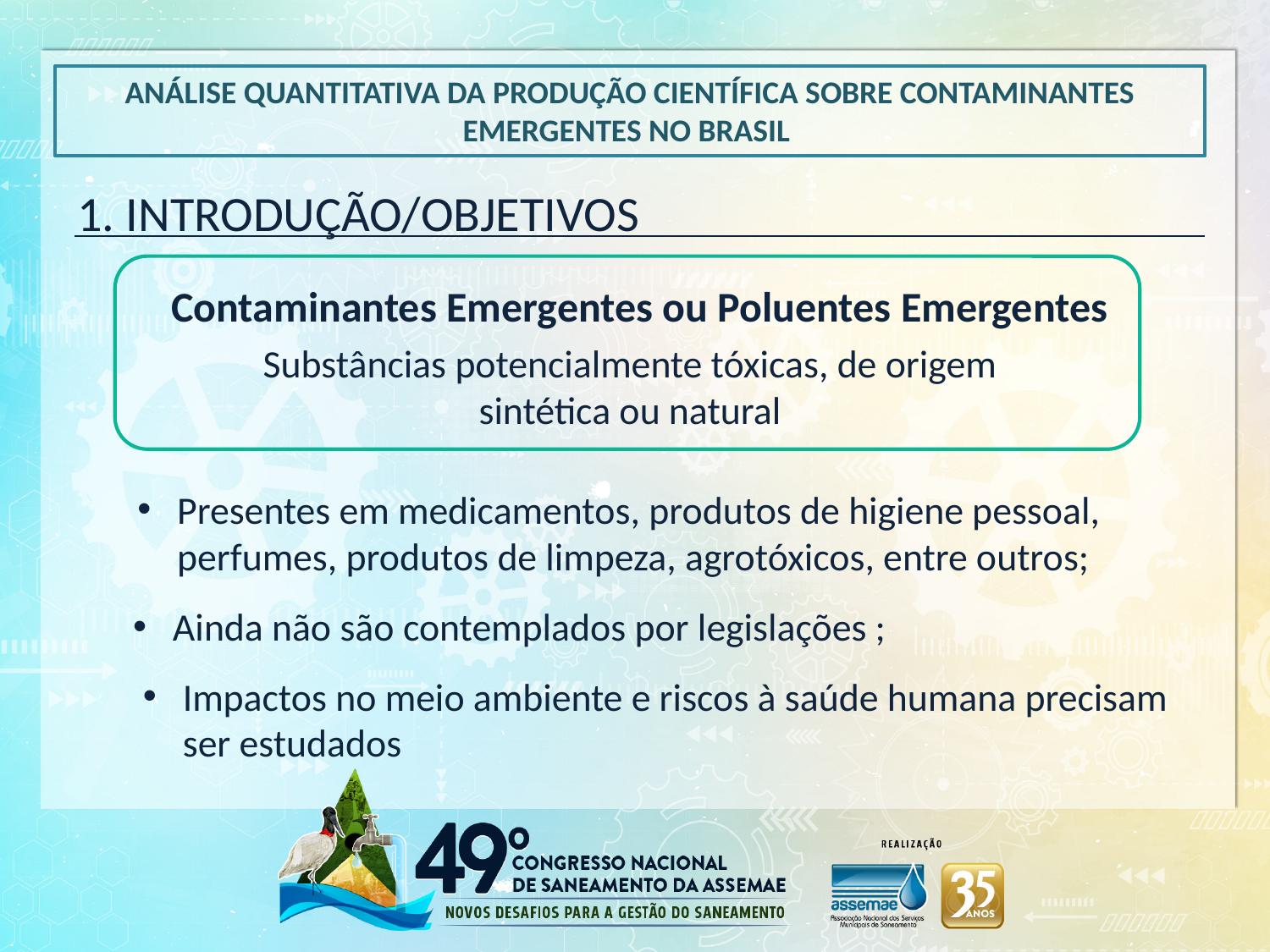

ANÁLISE QUANTITATIVA DA PRODUÇÃO CIENTÍFICA SOBRE CONTAMINANTES EMERGENTES NO BRASIL
1. INTRODUÇÃO/OBJETIVOS

Contaminantes Emergentes ou Poluentes Emergentes
Substâncias potencialmente tóxicas, de origem sintética ou natural
Presentes em medicamentos, produtos de higiene pessoal, perfumes, produtos de limpeza, agrotóxicos, entre outros;
Ainda não são contemplados por legislações ;
Impactos no meio ambiente e riscos à saúde humana precisam ser estudados